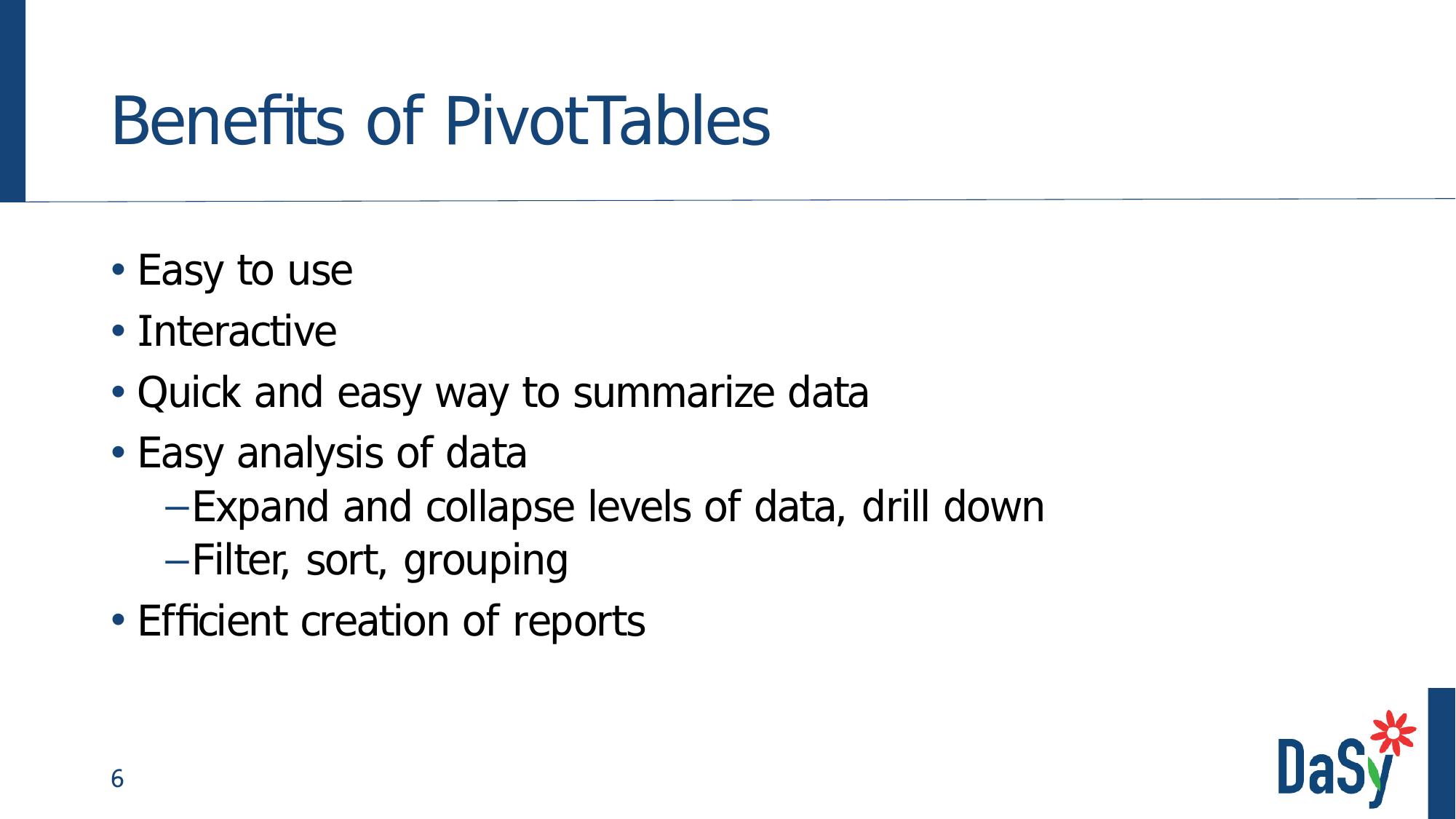

# Benefits of PivotTables
Easy to use
Interactive
Quick and easy way to summarize data
Easy analysis of data
Expand and collapse levels of data, drill down
Filter, sort, grouping
Efficient creation of reports